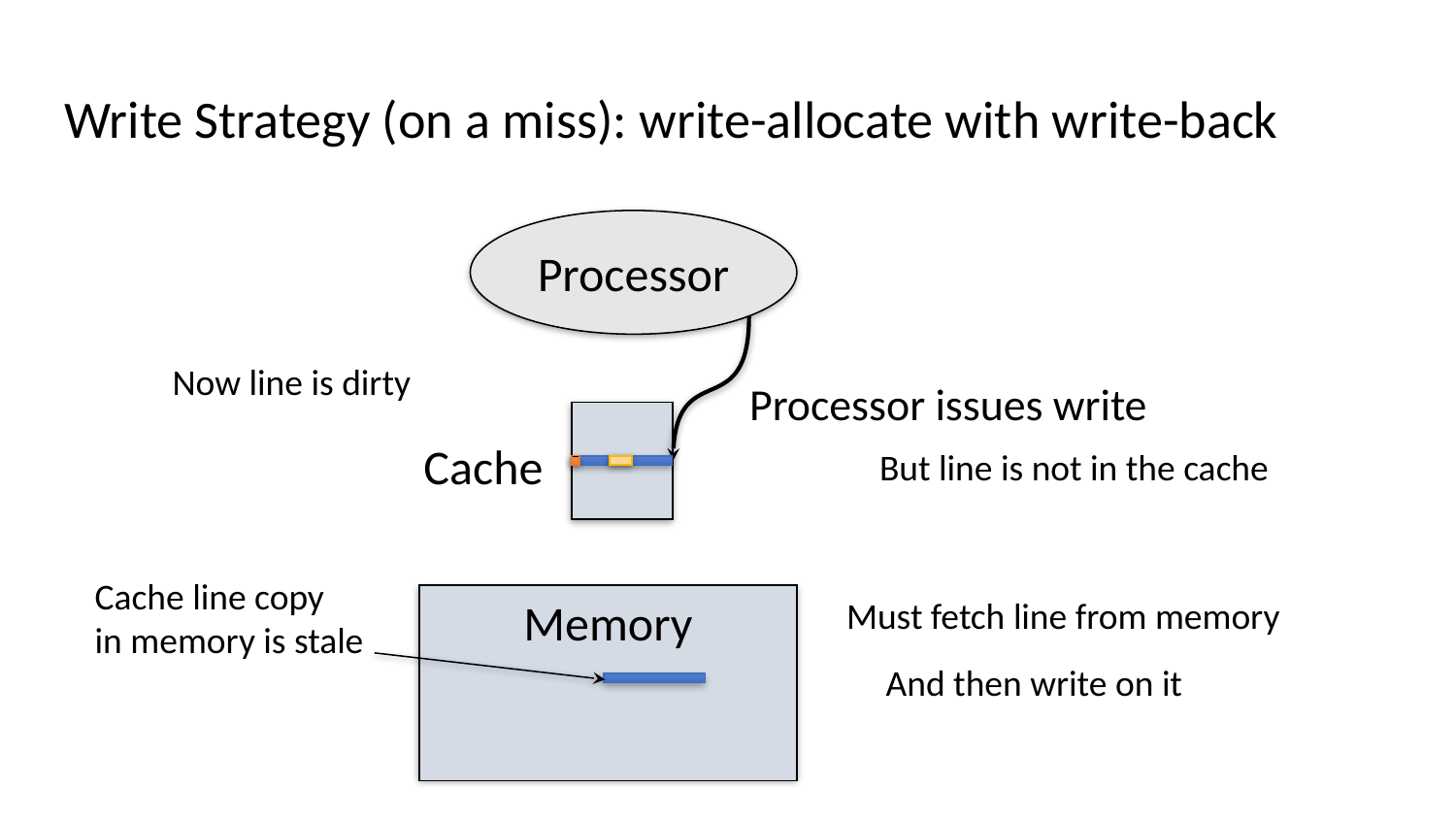

# Write Strategy (on a miss): write-allocate with write-back
Processor
Now line is dirty
Processor issues write

Cache
But line is not in the cache

Cache line copy
in memory is stale
Memory
Must fetch line from memory

And then write on it